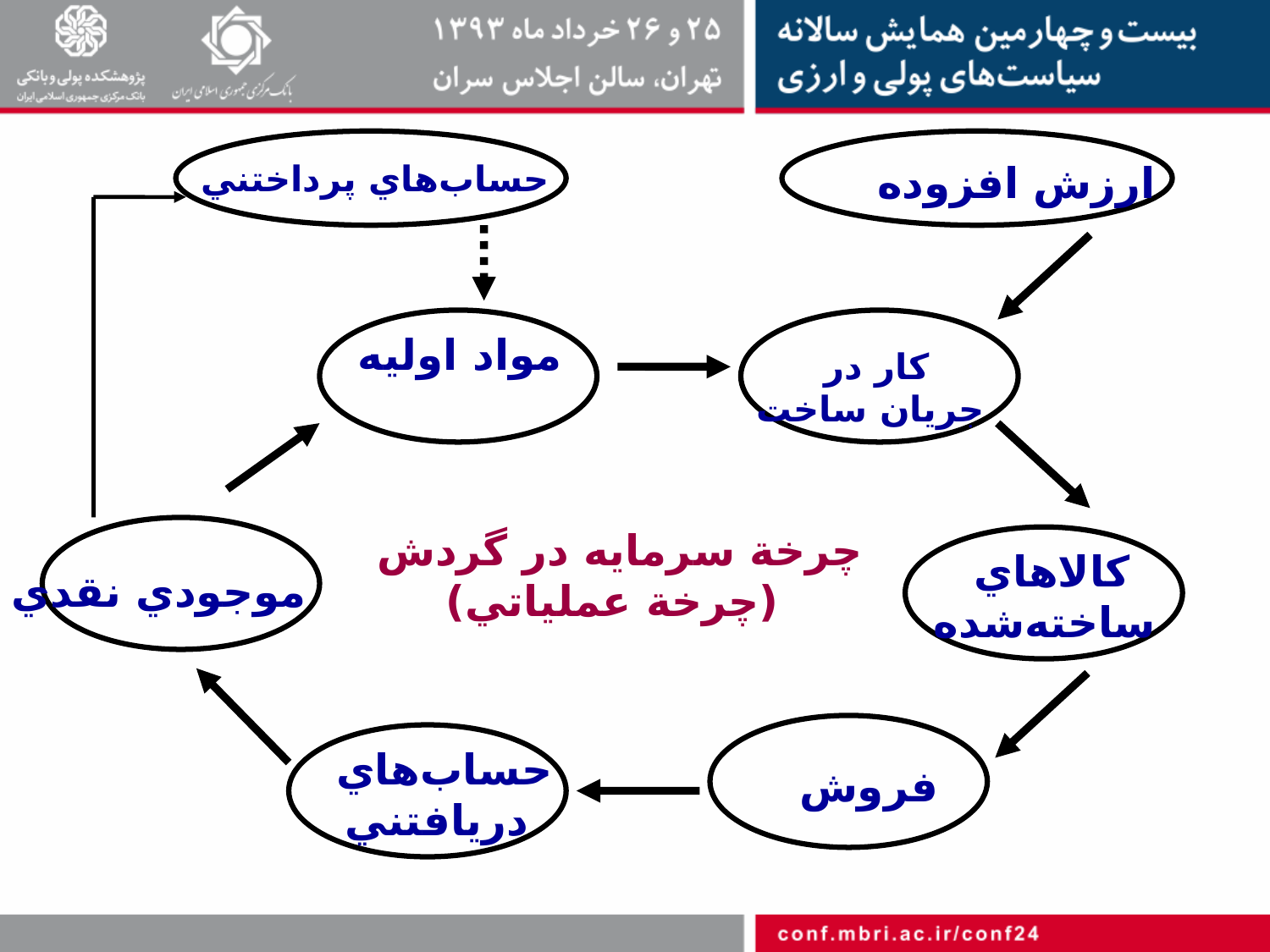

حساب‌هاي پرداختني
ارزش افزوده

مواد اوليه
كار در
جريان ساخت

چرخة سرمايه در گردش
(چرخة عملياتي)

كالاهاي
ساخته‌شده
موجودي نقدي

حساب‌هاي
دريافتني
فروش